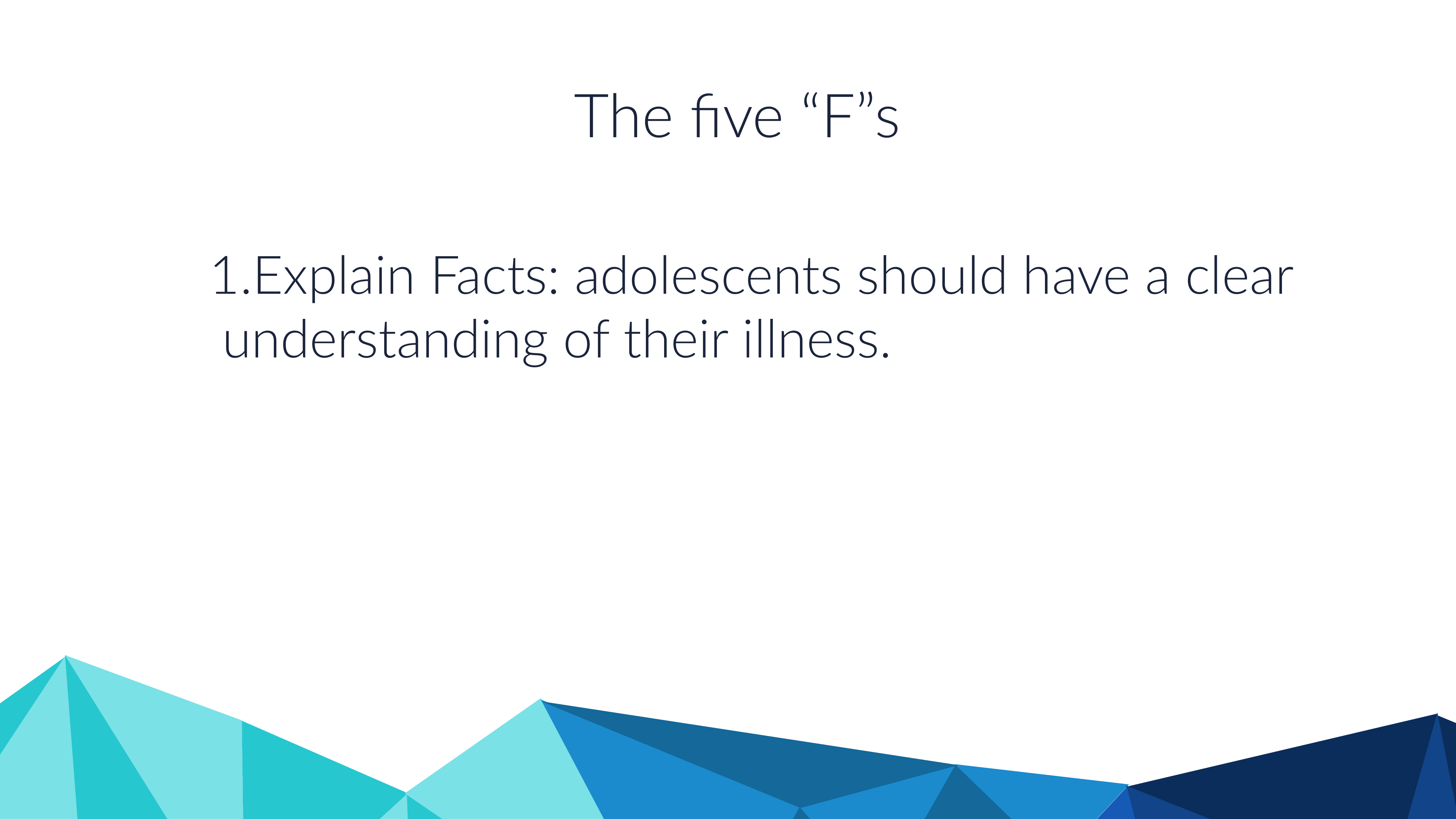

The five “F”s
Explain Facts: adolescents should have a clear understanding of their illness.